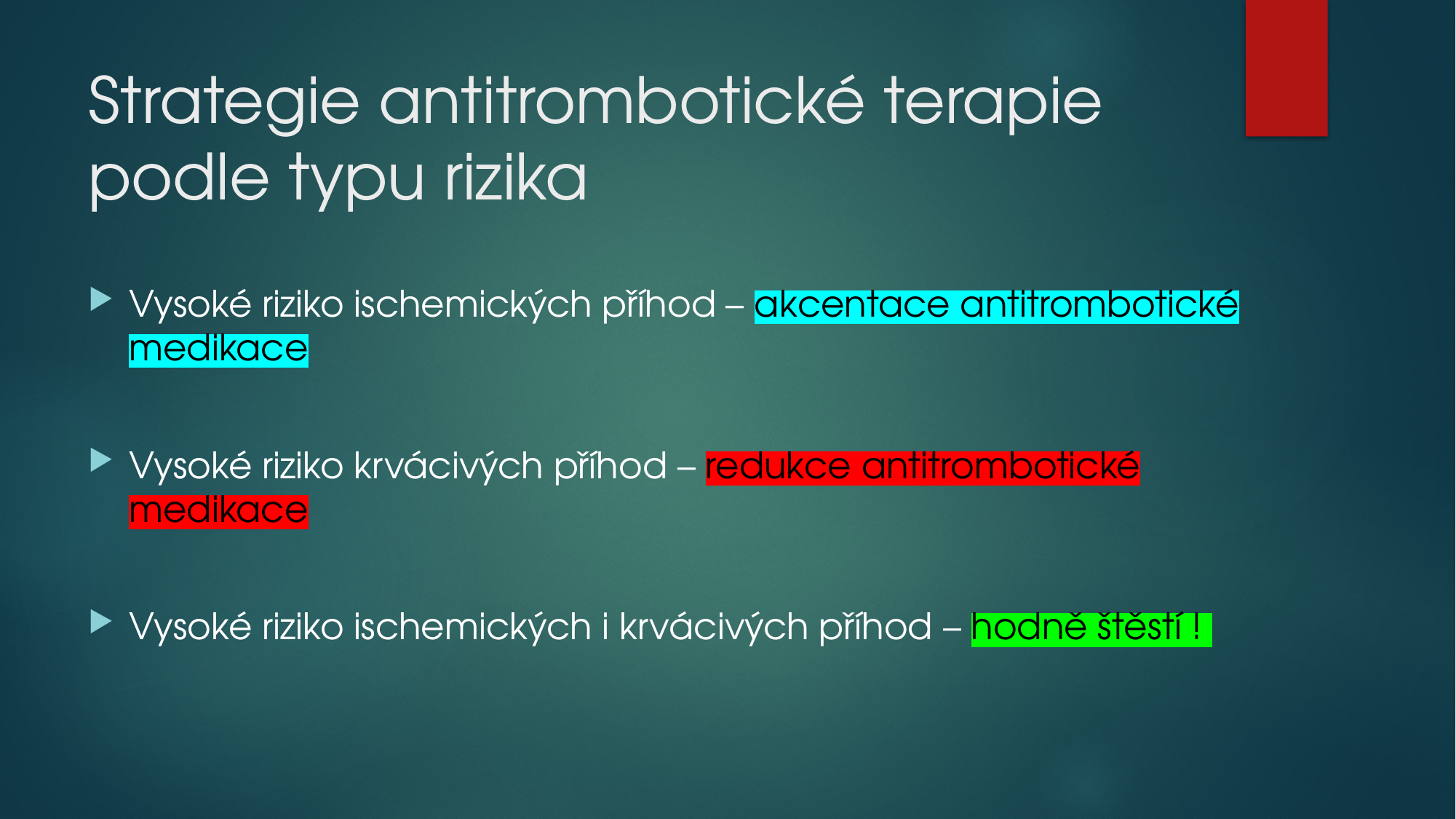

# Strategie antitrombotické terapie podle typu rizika
Vysoké riziko ischemických příhod – akcentace antitrombotické medikace

Vysoké riziko krvácivých příhod – redukce antitrombotické medikace

Vysoké riziko ischemických i krvácivých příhod – hodně štěstí !